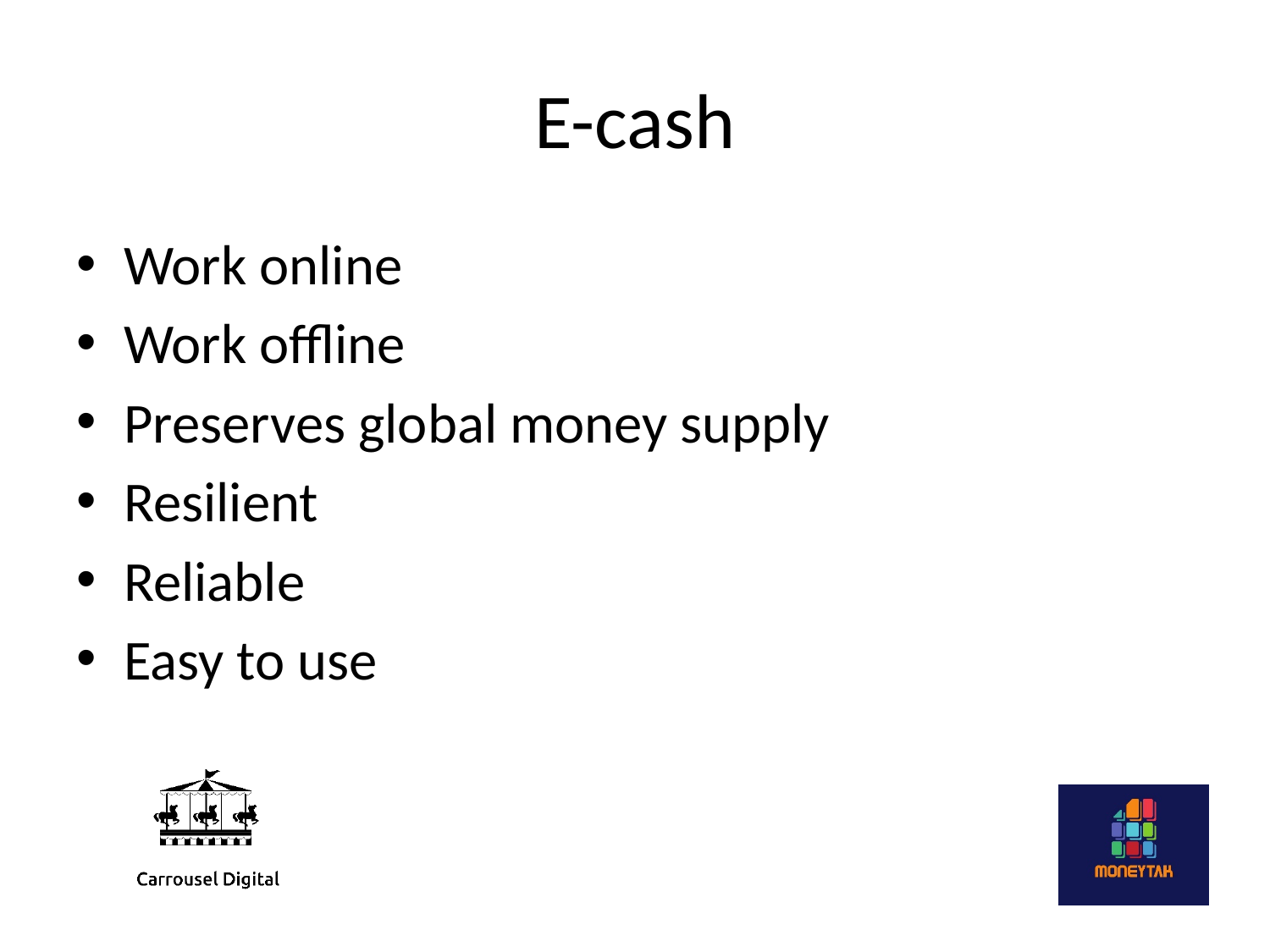

# E-cash
Work online
Work offline
Preserves global money supply
Resilient
Reliable
Easy to use